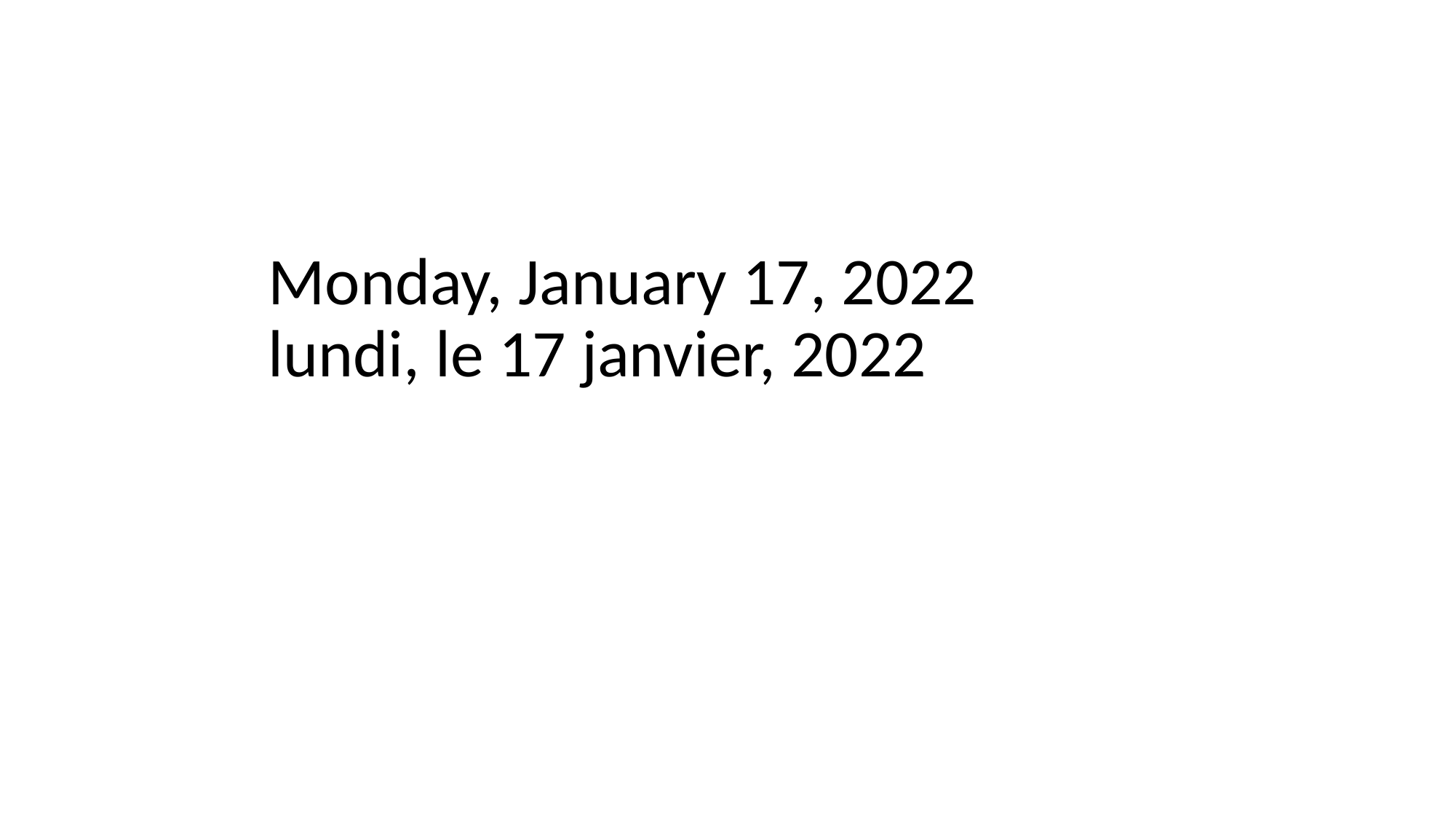

# Monday, January 17, 2022 lundi, le 17 janvier, 2022